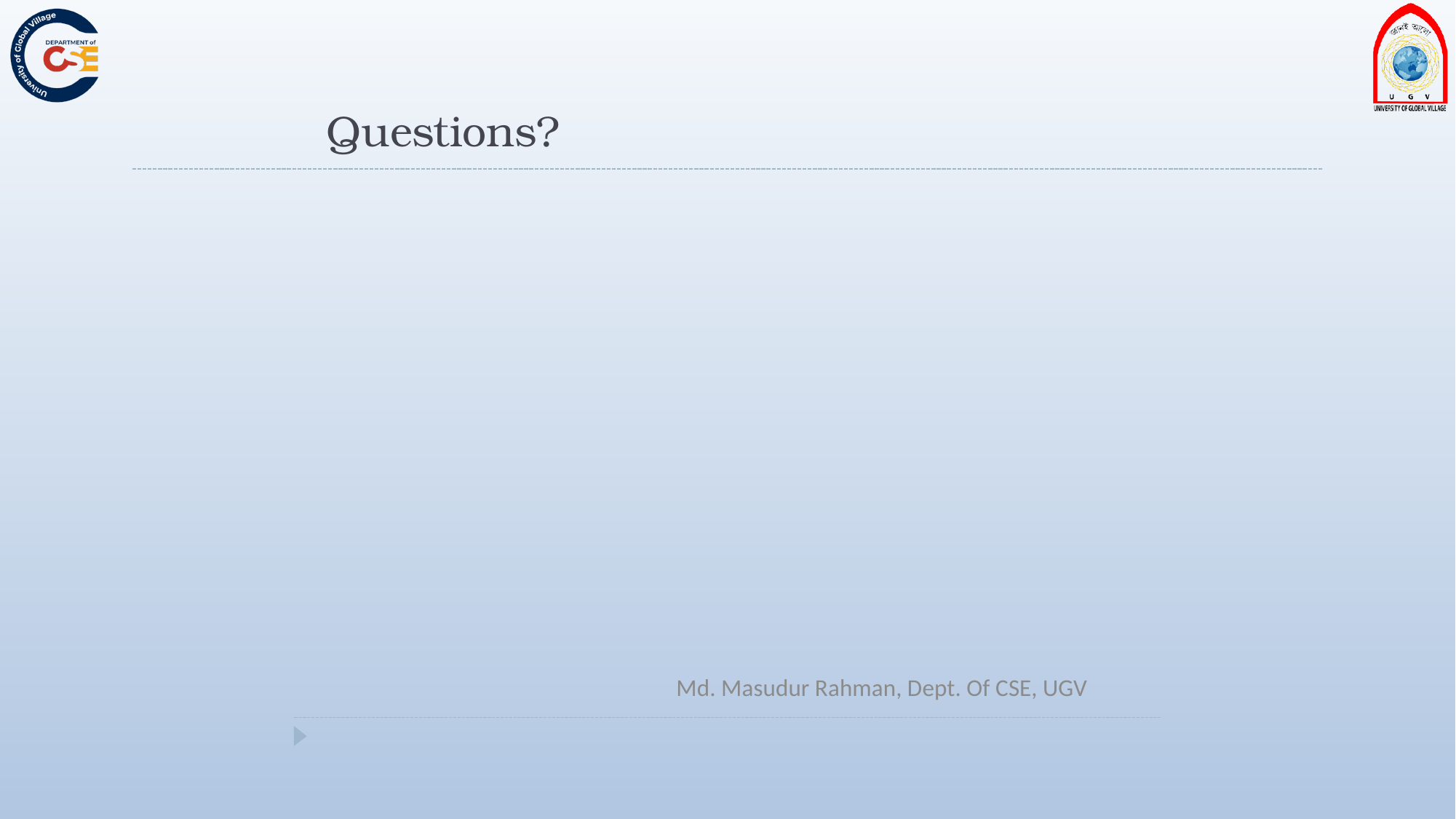

# Questions?
Md. Masudur Rahman, Dept. Of CSE, UGV